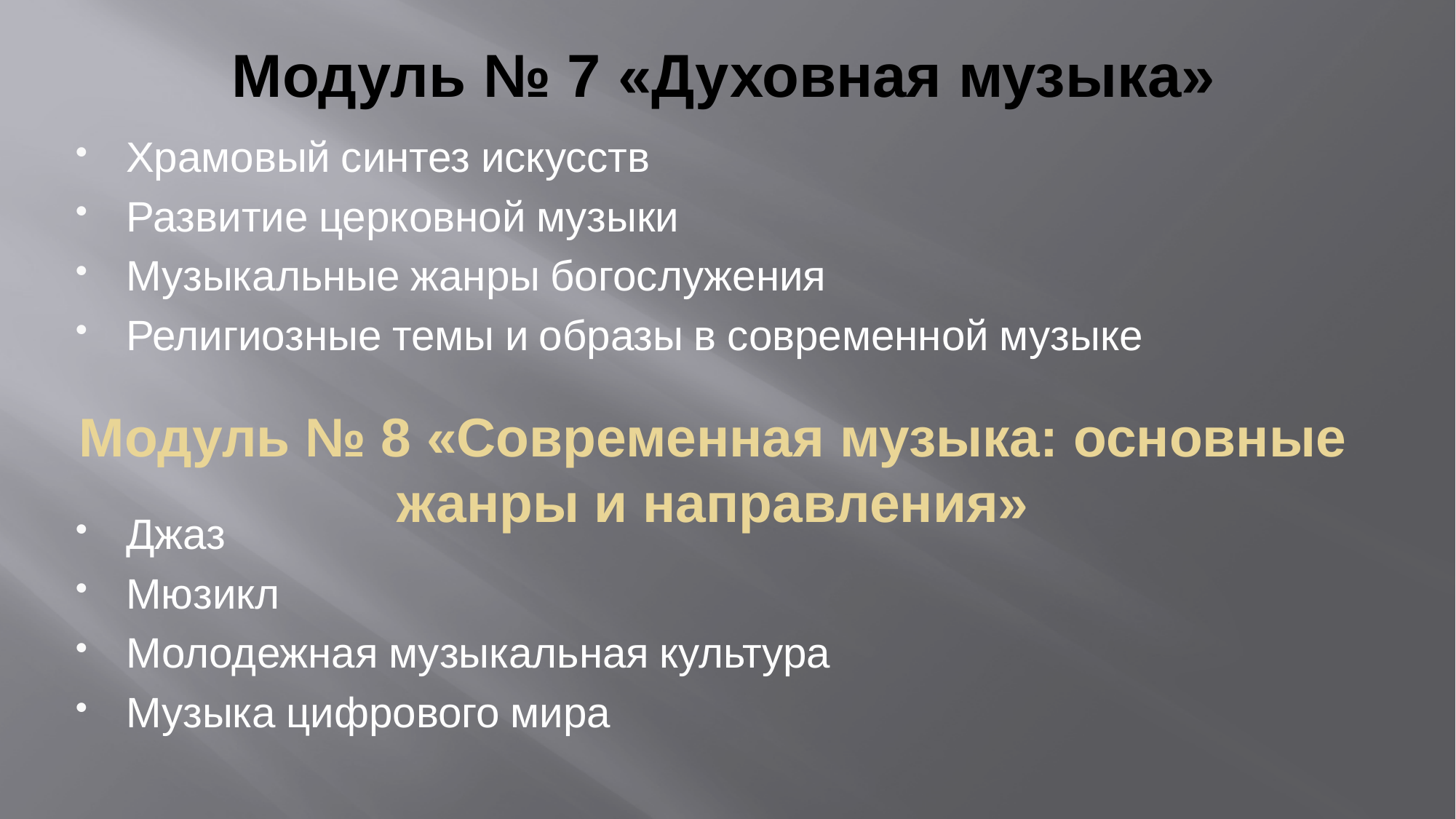

# Модуль № 7 «Духовная музыка»
Храмовый синтез искусств
Развитие церковной музыки
Музыкальные жанры богослужения
Религиозные темы и образы в современной музыке

Модуль № 8 «Современная музыка: основные жанры и направления»
Джаз
Мюзикл
Молодежная музыкальная культура
Музыка цифрового мира